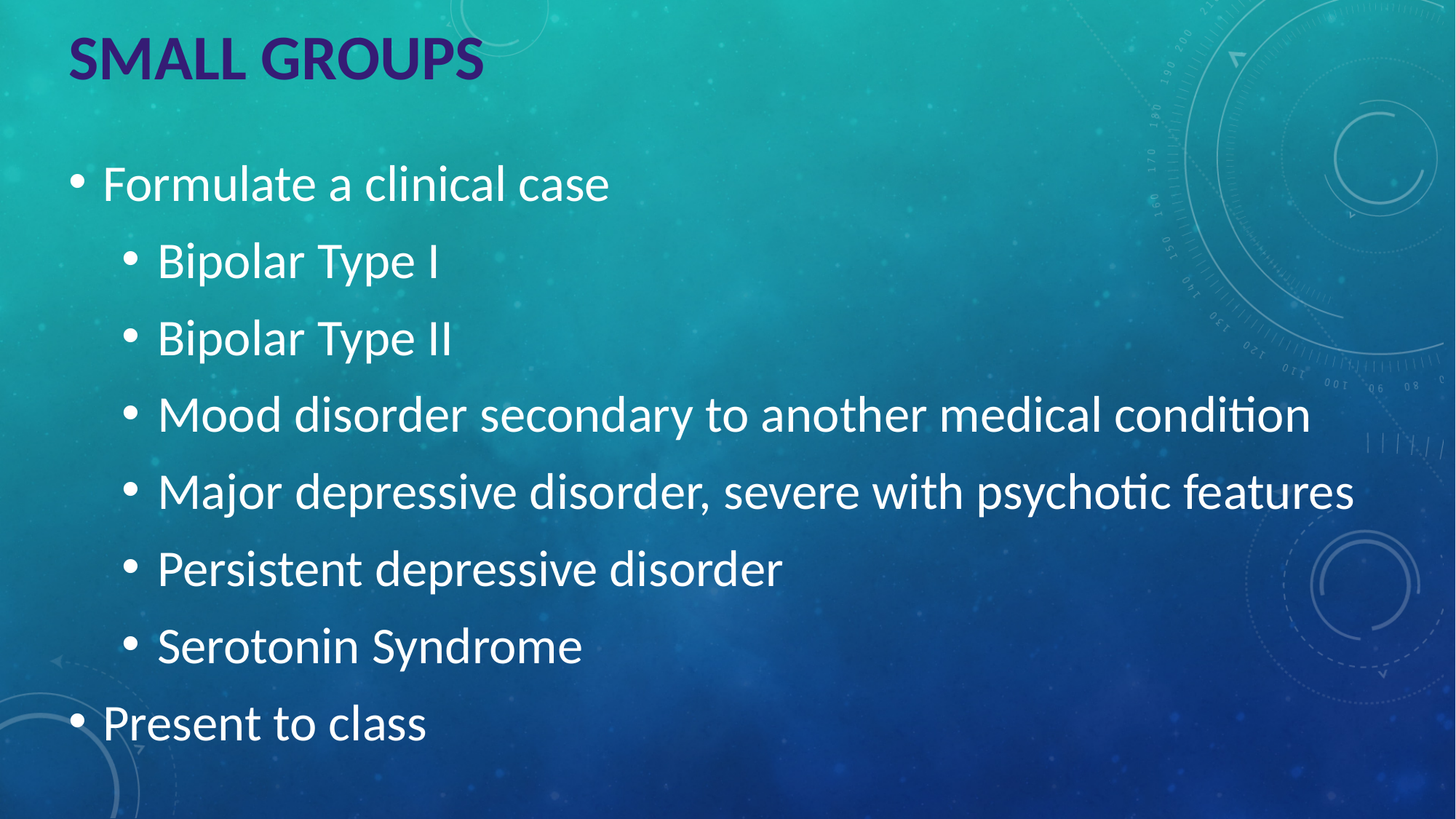

# SMALL GROUPS
Formulate a clinical case
Bipolar Type I
Bipolar Type II
Mood disorder secondary to another medical condition
Major depressive disorder, severe with psychotic features
Persistent depressive disorder
Serotonin Syndrome
Present to class